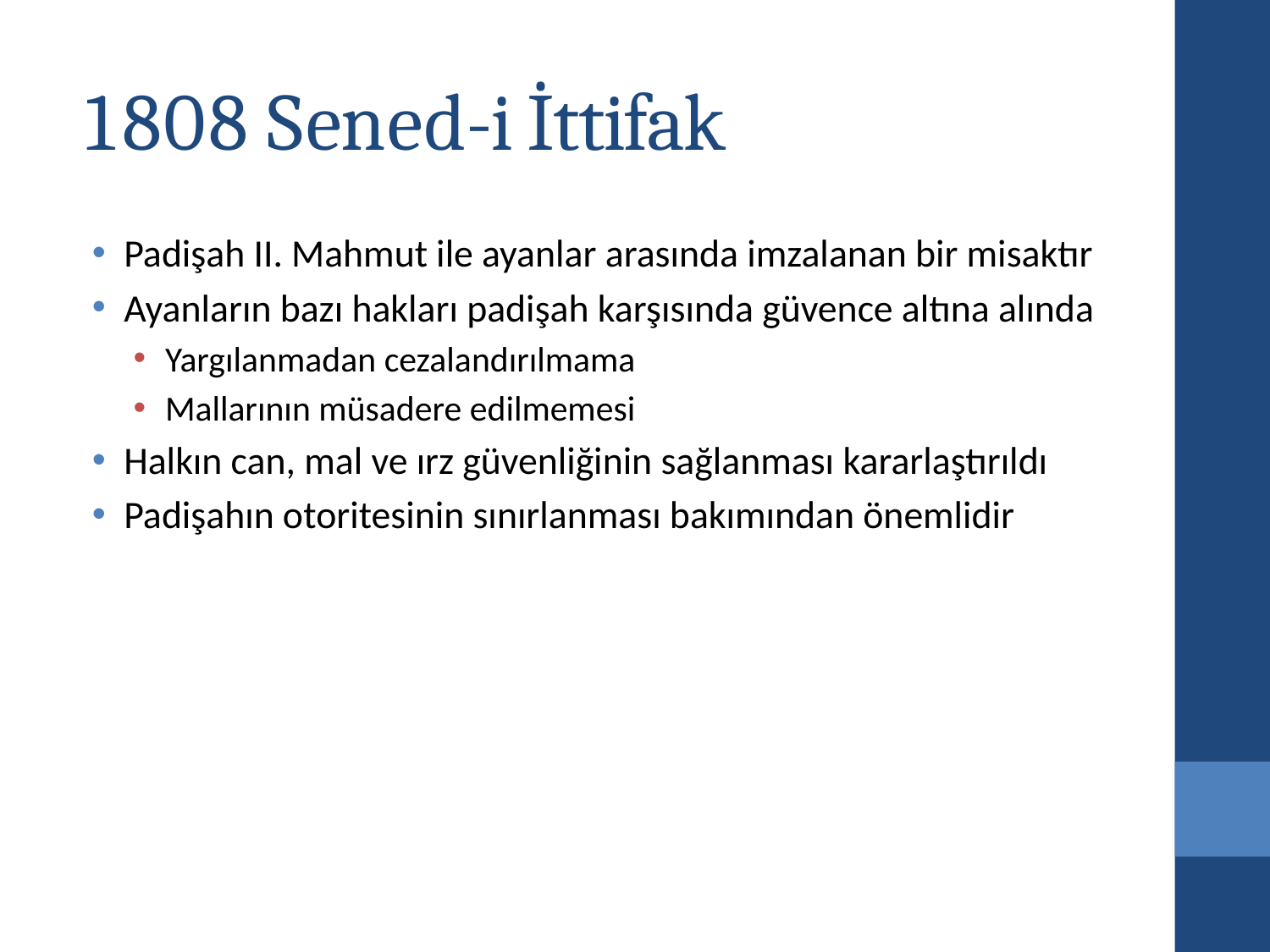

# 1808 Sened-i İttifak
Padişah II. Mahmut ile ayanlar arasında imzalanan bir misaktır
Ayanların bazı hakları padişah karşısında güvence altına alında
Yargılanmadan cezalandırılmama
Mallarının müsadere edilmemesi
Halkın can, mal ve ırz güvenliğinin sağlanması kararlaştırıldı
Padişahın otoritesinin sınırlanması bakımından önemlidir